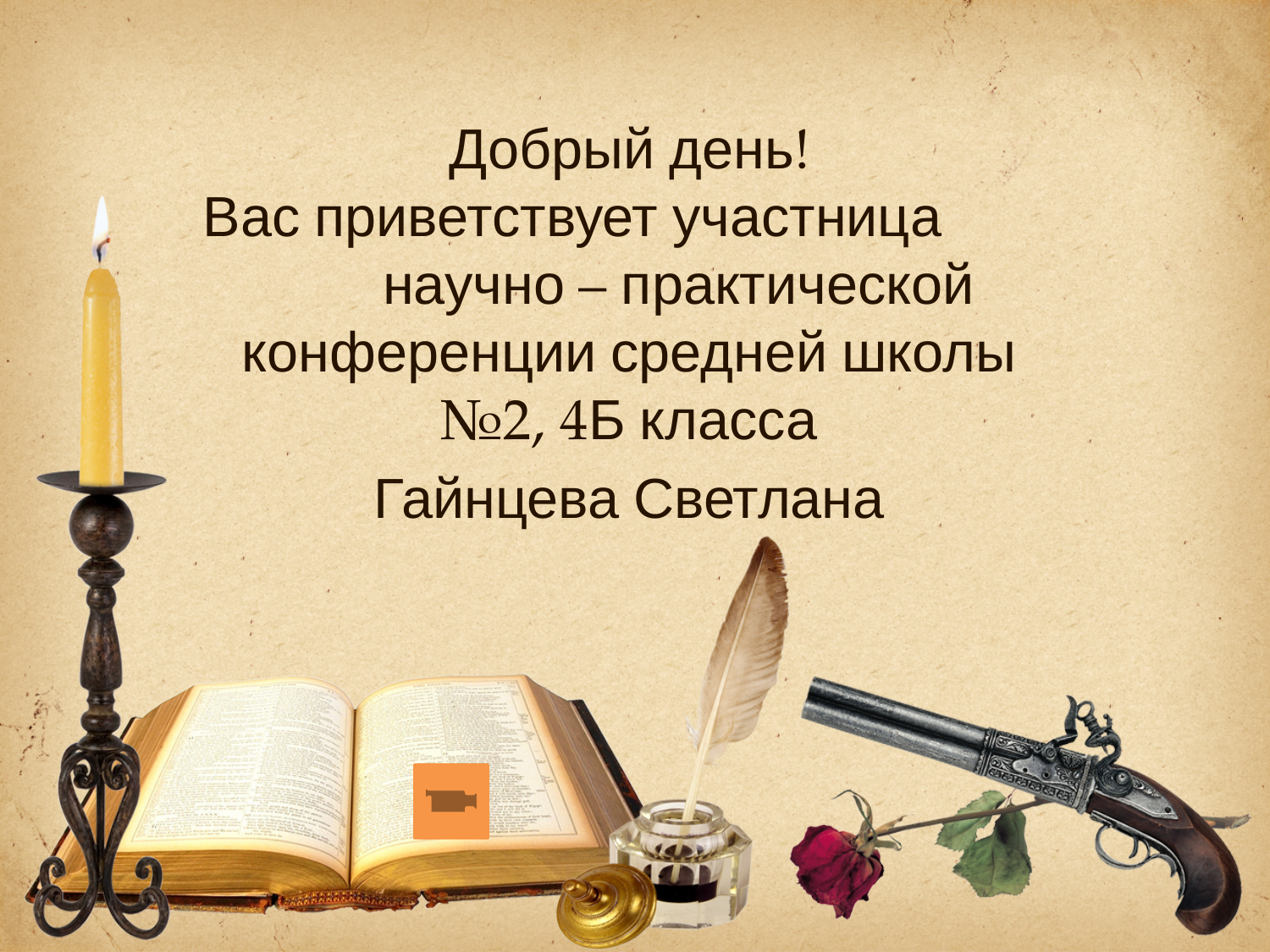

#
Добрый день!
Вас приветствует участница                научно – практической конференции средней школы №2, 4Б класса
Гайнцева Светлана